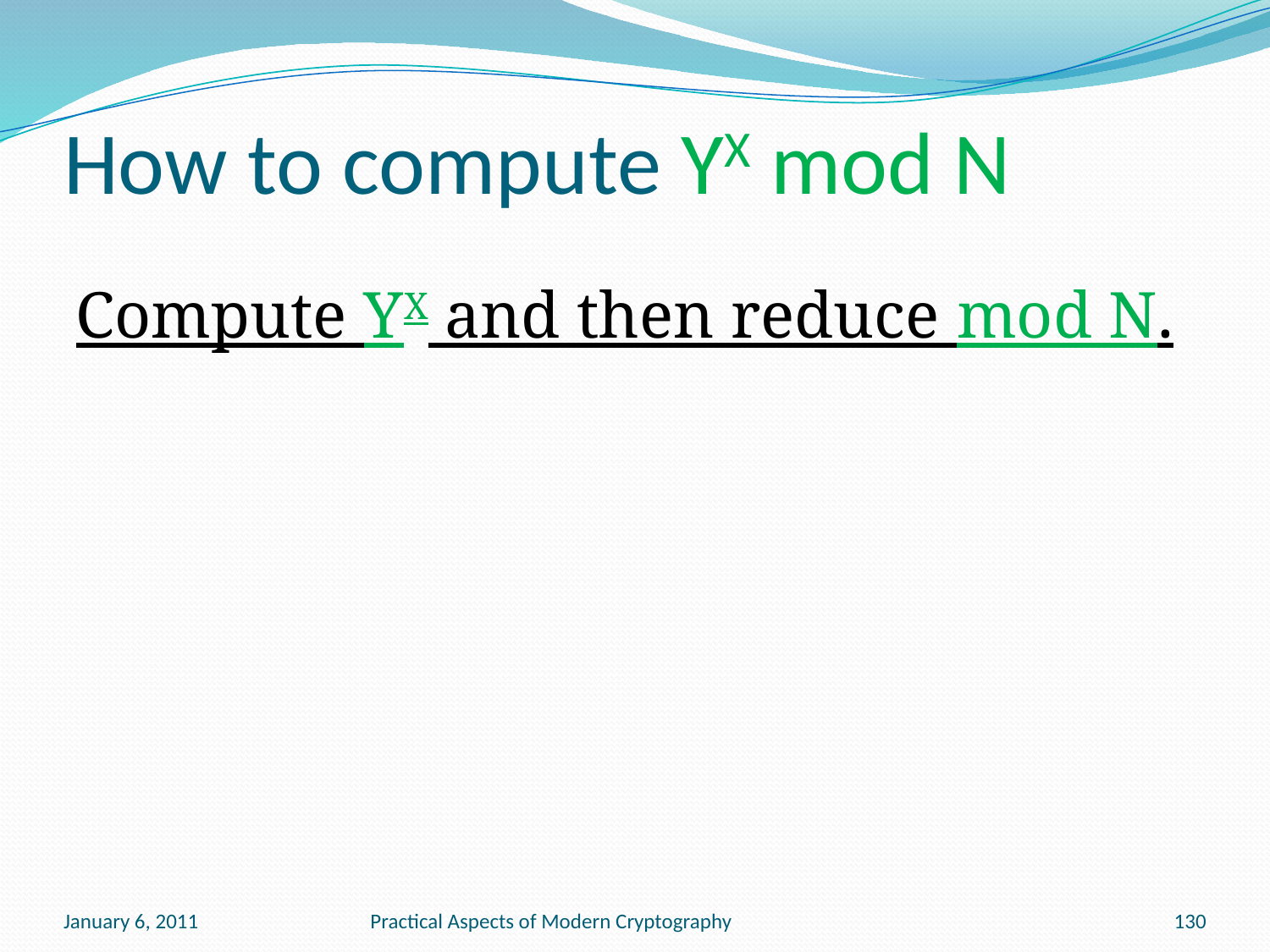

# How to compute YX mod N
Compute YX and then reduce mod N.
January 6, 2011
Practical Aspects of Modern Cryptography
130